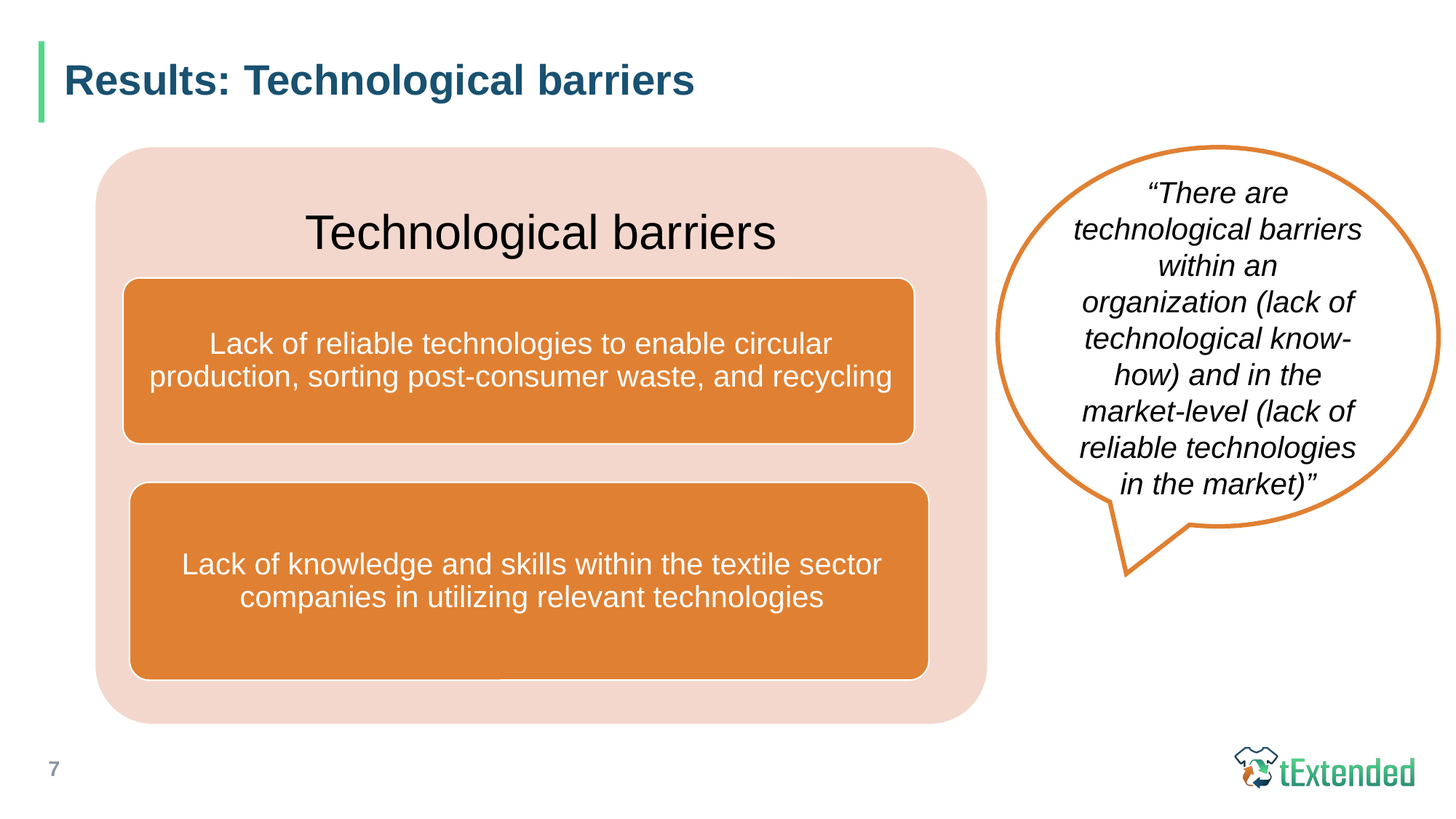

# Results: Technological barriers
Technological barriers
Lack of reliable technologies to enable circular production, sorting post-consumer waste, and recycling
Lack of knowledge and skills within the textile sector companies in utilizing relevant technologies
“There are technological barriers within an organization (lack of technological know-how) and in the market-level (lack of reliable technologies in the market)”
7